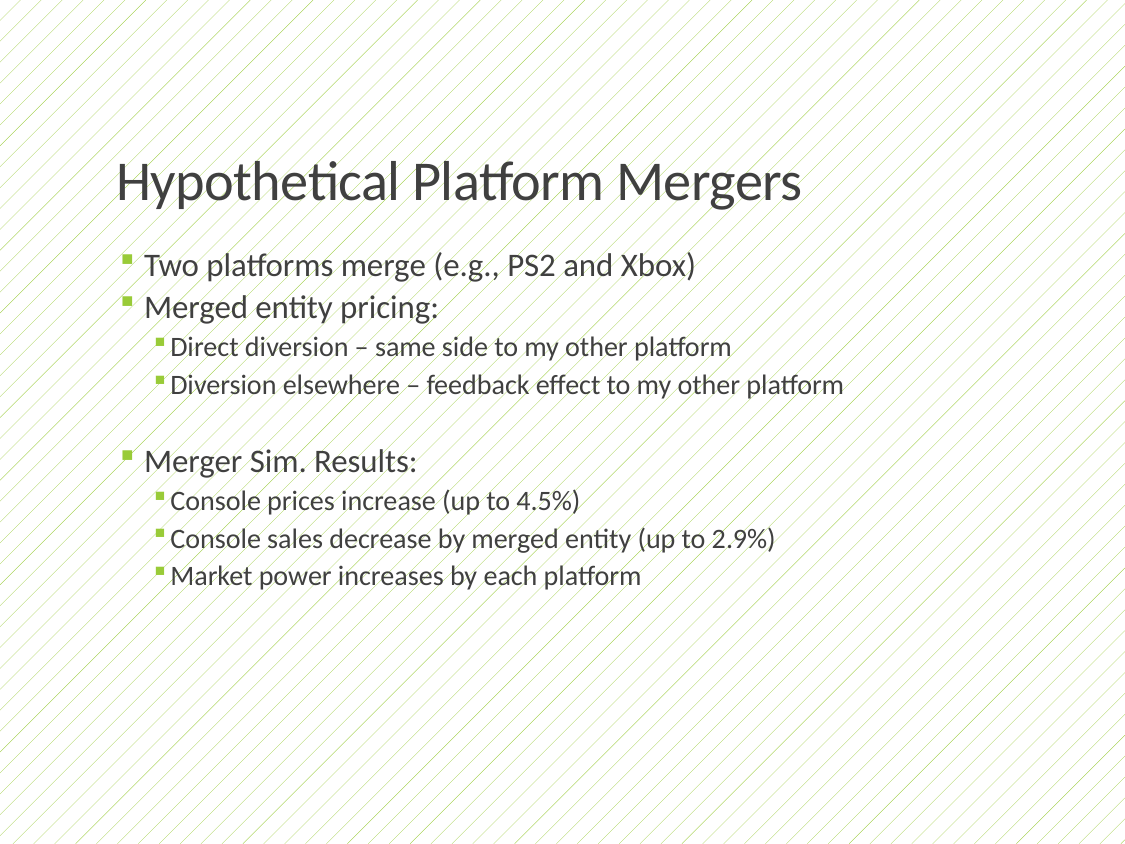

# Hypothetical Platform Mergers
 Two platforms merge (e.g., PS2 and Xbox)
 Merged entity pricing:
Direct diversion – same side to my other platform
Diversion elsewhere – feedback effect to my other platform

 Merger Sim. Results:
Console prices increase (up to 4.5%)
Console sales decrease by merged entity (up to 2.9%)
Market power increases by each platform